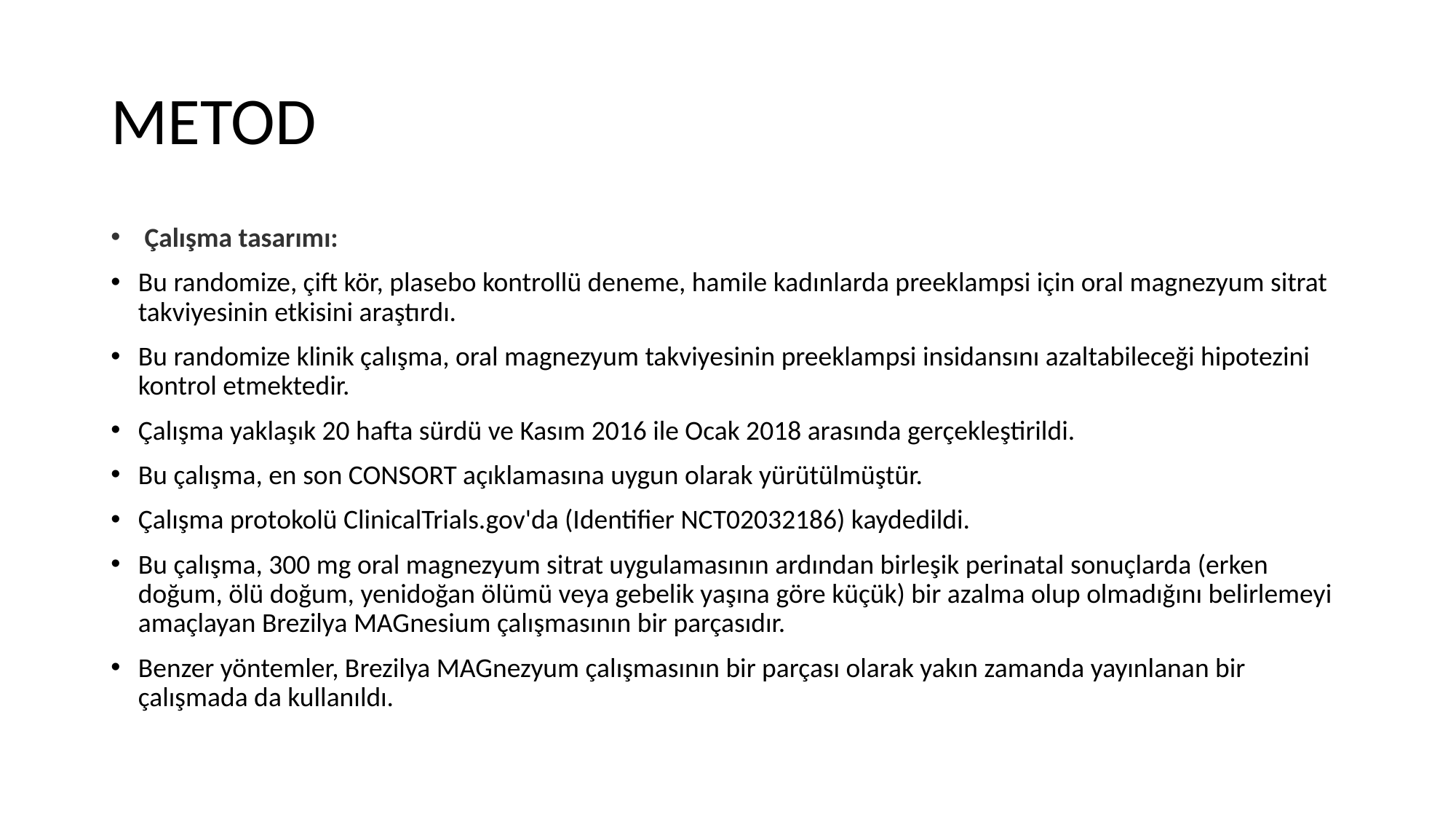

# METOD
 Çalışma tasarımı:
Bu randomize, çift kör, plasebo kontrollü deneme, hamile kadınlarda preeklampsi için oral magnezyum sitrat takviyesinin etkisini araştırdı.
Bu randomize klinik çalışma, oral magnezyum takviyesinin preeklampsi insidansını azaltabileceği hipotezini kontrol etmektedir.
Çalışma yaklaşık 20 hafta sürdü ve Kasım 2016 ile Ocak 2018 arasında gerçekleştirildi.
Bu çalışma, en son CONSORT açıklamasına uygun olarak yürütülmüştür.
Çalışma protokolü ClinicalTrials.gov'da (Identifier NCT02032186) kaydedildi.
Bu çalışma, 300 mg oral magnezyum sitrat uygulamasının ardından birleşik perinatal sonuçlarda (erken doğum, ölü doğum, yenidoğan ölümü veya gebelik yaşına göre küçük) bir azalma olup olmadığını belirlemeyi amaçlayan Brezilya MAGnesium çalışmasının bir parçasıdır.
Benzer yöntemler, Brezilya MAGnezyum çalışmasının bir parçası olarak yakın zamanda yayınlanan bir çalışmada da kullanıldı.